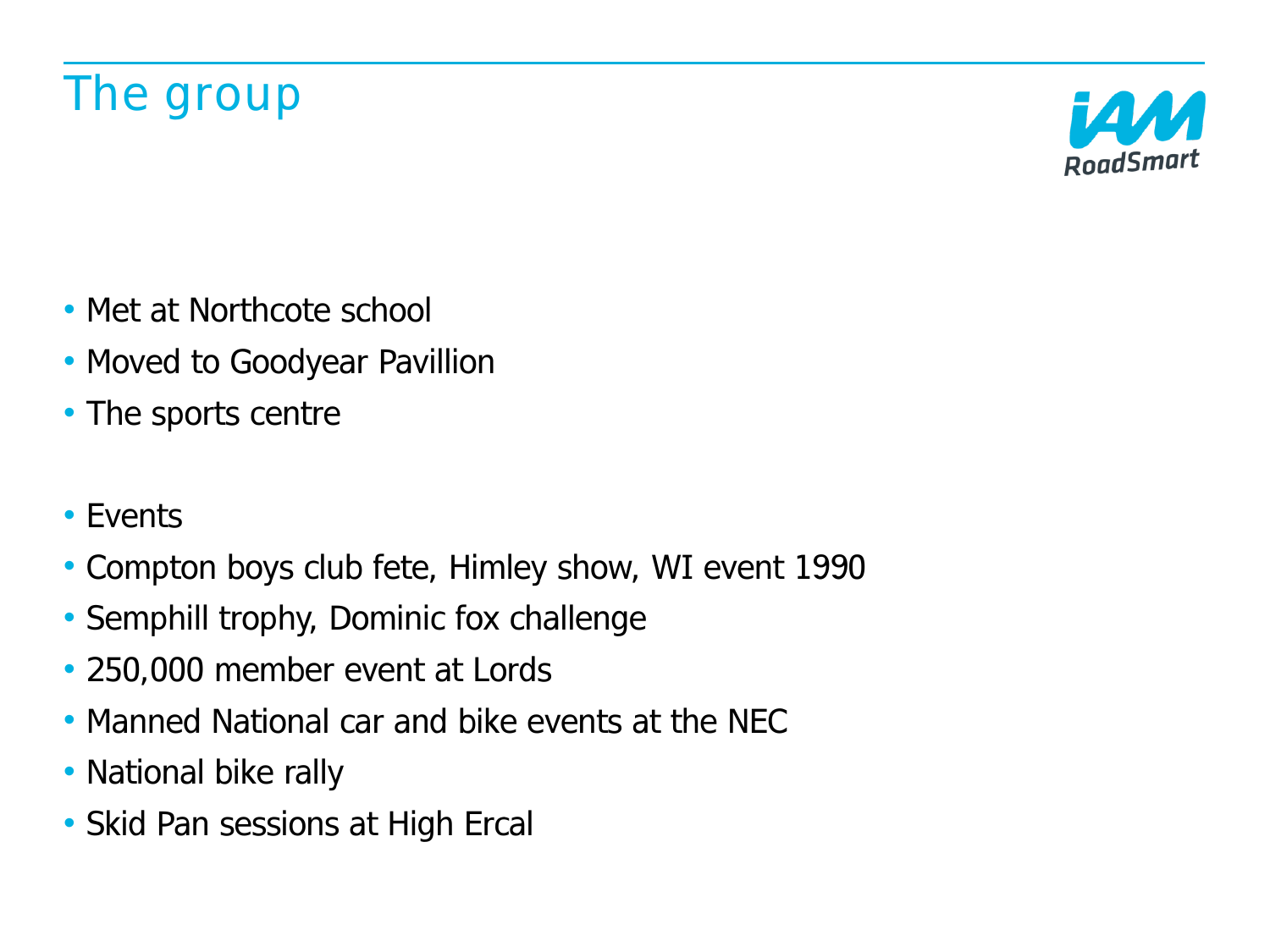

# The group
Met at Northcote school
Moved to Goodyear Pavillion
The sports centre

Events
Compton boys club fete, Himley show, WI event 1990
Semphill trophy, Dominic fox challenge
250,000 member event at Lords
Manned National car and bike events at the NEC
National bike rally
Skid Pan sessions at High Ercal